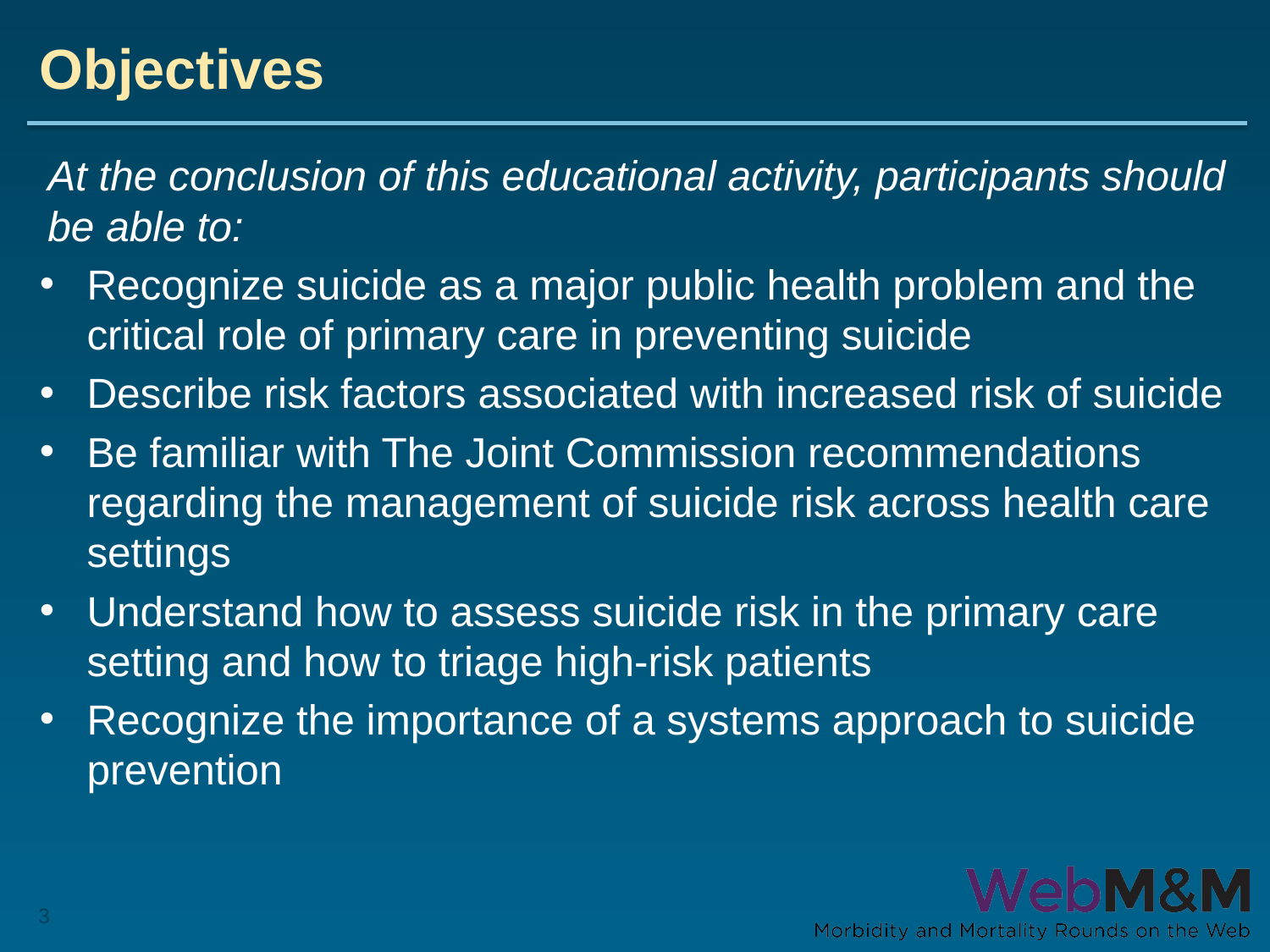

# Objectives
At the conclusion of this educational activity, participants should be able to:
Recognize suicide as a major public health problem and the critical role of primary care in preventing suicide
Describe risk factors associated with increased risk of suicide
Be familiar with The Joint Commission recommendations regarding the management of suicide risk across health care settings
Understand how to assess suicide risk in the primary care setting and how to triage high-risk patients
Recognize the importance of a systems approach to suicide prevention

3